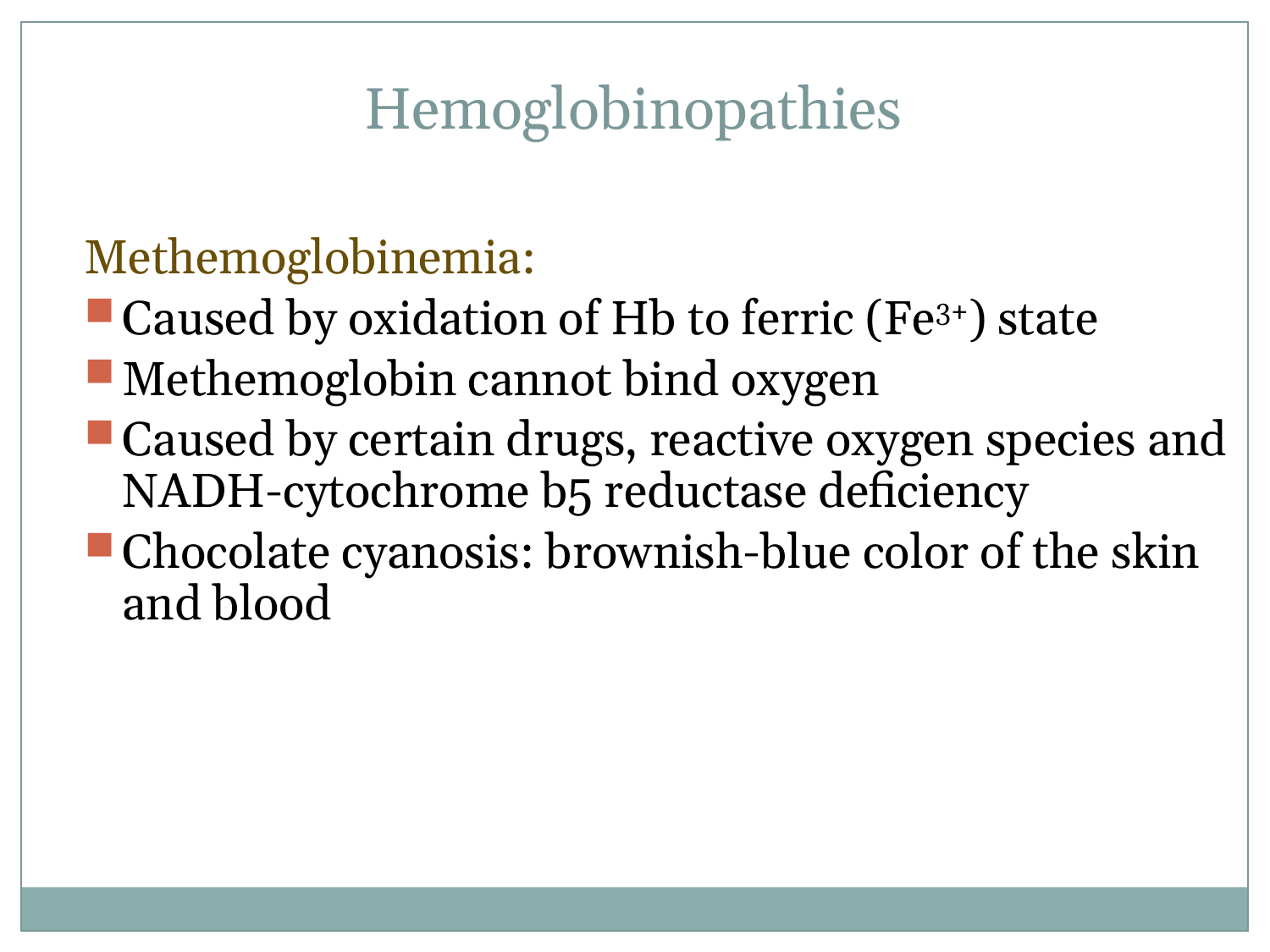

Hemoglobinopathies
Methemoglobinemia:
Caused by oxidation of Hb to ferric (Fe3+) state
Methemoglobin cannot bind oxygen
Caused by certain drugs, reactive oxygen species and NADH-cytochrome b5 reductase deficiency
Chocolate cyanosis: brownish-blue color of the skin and blood